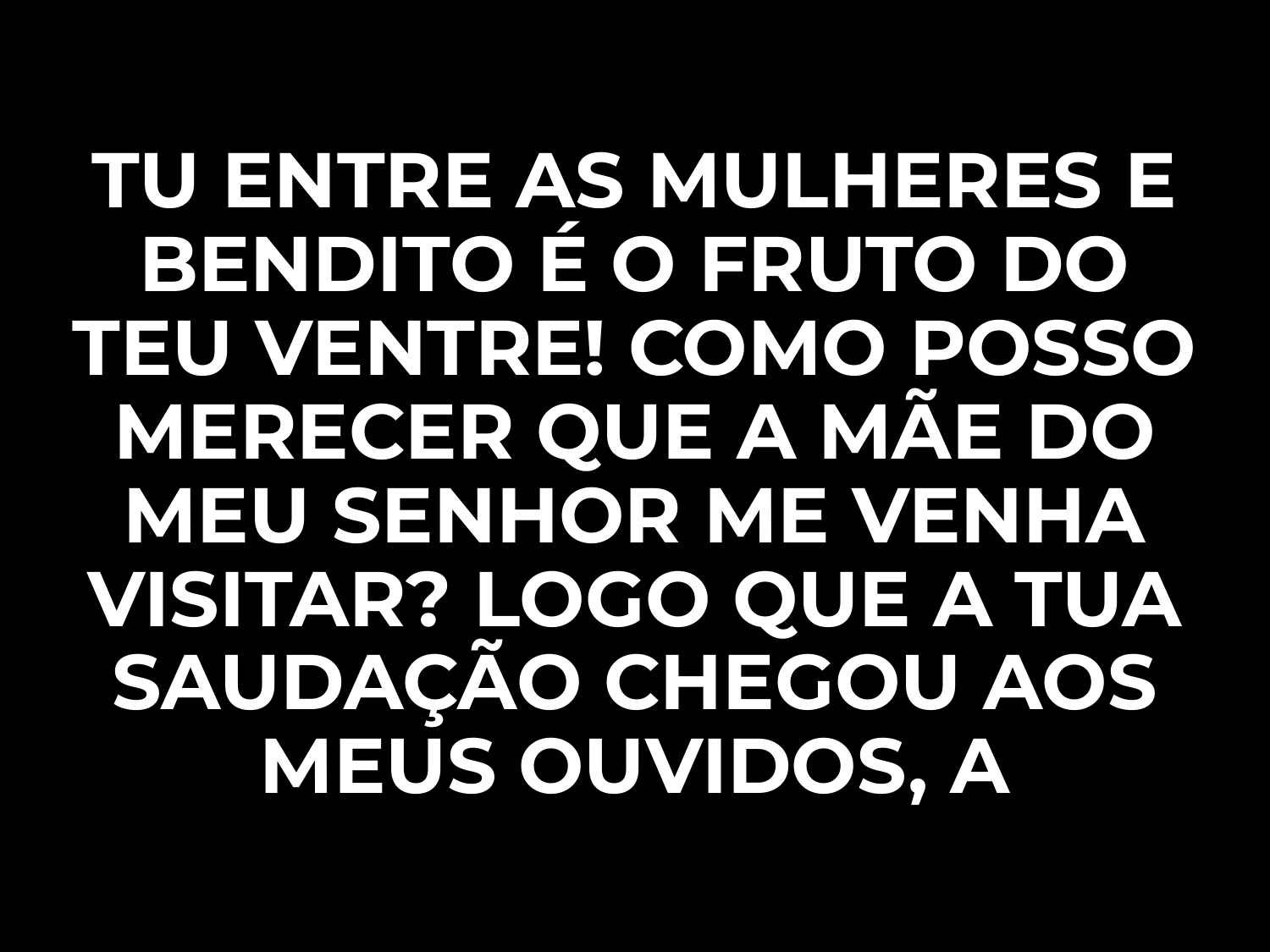

TU ENTRE AS MULHERES E BENDITO É O FRUTO DO TEU VENTRE! COMO POSSO MERECER QUE A MÃE DO MEU SENHOR ME VENHA VISITAR? LOGO QUE A TUA SAUDAÇÃO CHEGOU AOS MEUS OUVIDOS, A